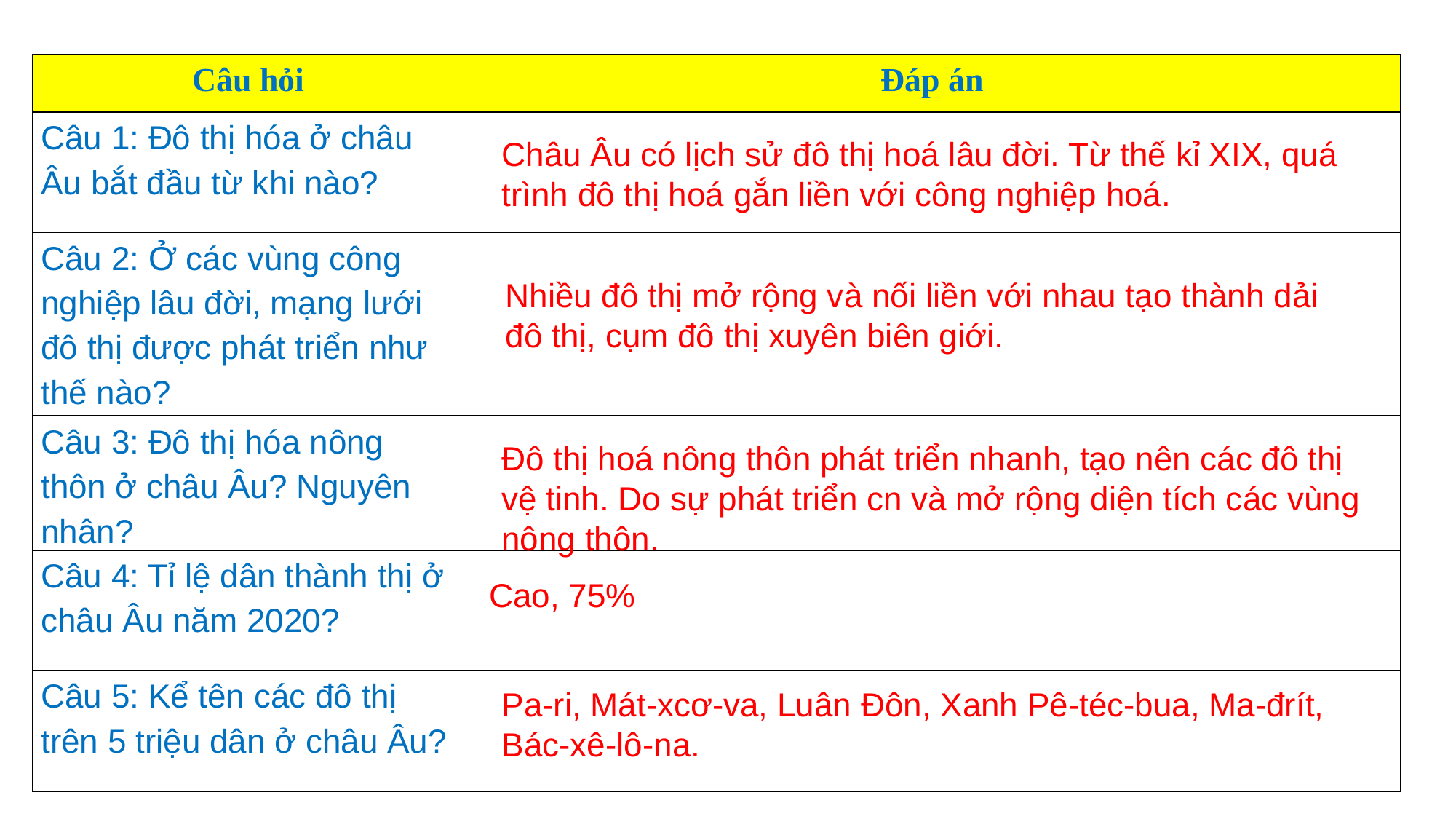

| Câu hỏi | Đáp án |
| --- | --- |
| Câu 1: Đô thị hóa ở châu Âu bắt đầu từ khi nào? |  |
| Câu 2: Ở các vùng công nghiệp lâu đời, mạng lưới đô thị được phát triển như thế nào? |  |
| Câu 3: Đô thị hóa nông thôn ở châu Âu? Nguyên nhân? |  |
| Câu 4: Tỉ lệ dân thành thị ở châu Âu năm 2020? |  |
| Câu 5: Kể tên các đô thị trên 5 triệu dân ở châu Âu? |  |
Châu Âu có lịch sử đô thị hoá lâu đời. Từ thế kỉ XIX, quá trình đô thị hoá gắn liền với công nghiệp hoá.
Nhiều đô thị mở rộng và nối liền với nhau tạo thành dải đô thị, cụm đô thị xuyên biên giới.
Đô thị hoá nông thôn phát triển nhanh, tạo nên các đô thị vệ tinh. Do sự phát triển cn và mở rộng diện tích các vùng nông thôn.
Cao, 75%
Pa-ri, Mát-xcơ-va, Luân Đôn, Xanh Pê-téc-bua, Ma-đrít, Bác-xê-lô-na.